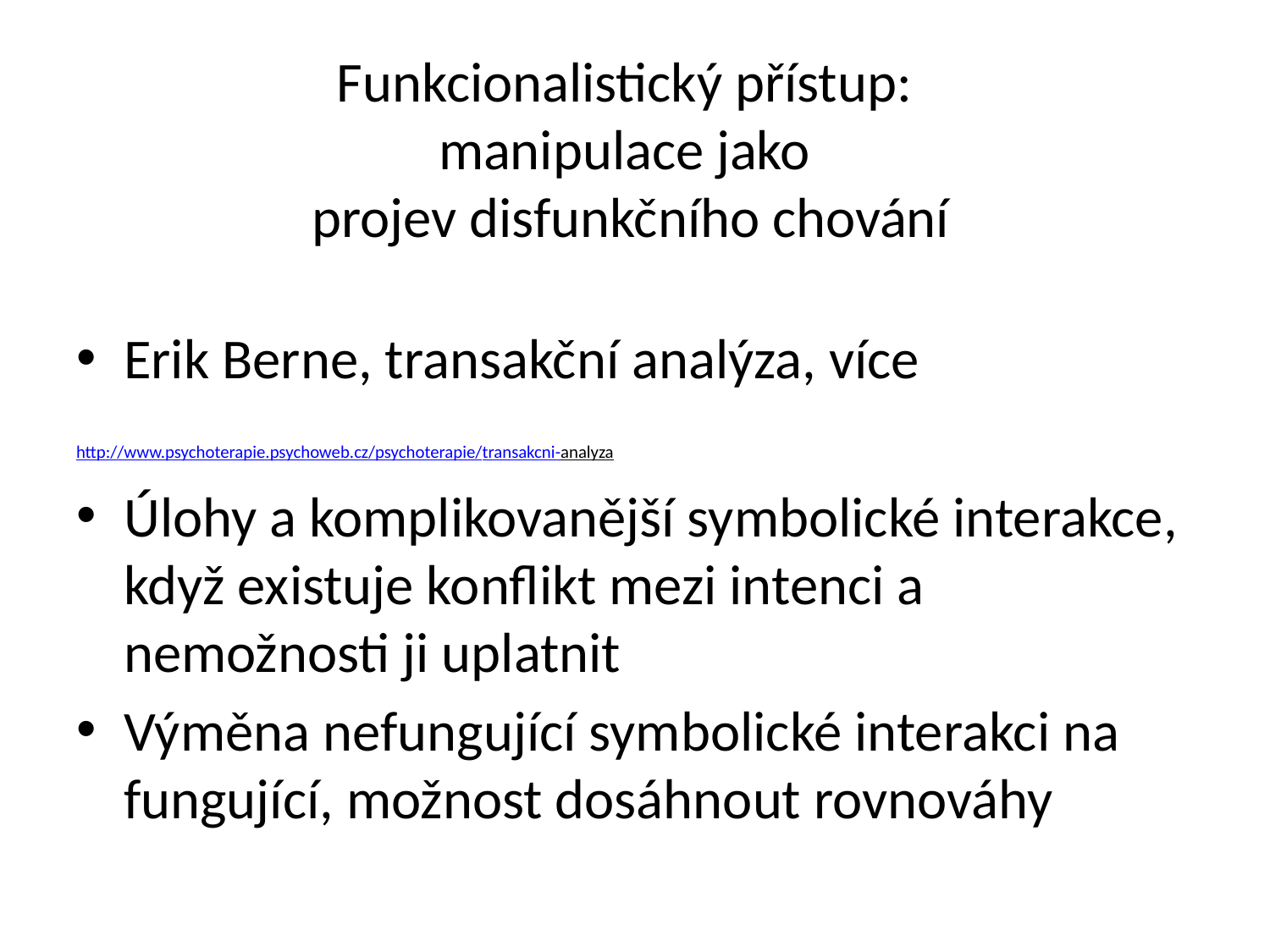

# Funkcionalistický přístup: manipulace jako projev disfunkčního chování
Erik Berne, transakční analýza, více
http://www.psychoterapie.psychoweb.cz/psychoterapie/transakcni-analyza
Úlohy a komplikovanější symbolické interakce, když existuje konflikt mezi intenci a nemožnosti ji uplatnit
Výměna nefungující symbolické interakci na fungující, možnost dosáhnout rovnováhy